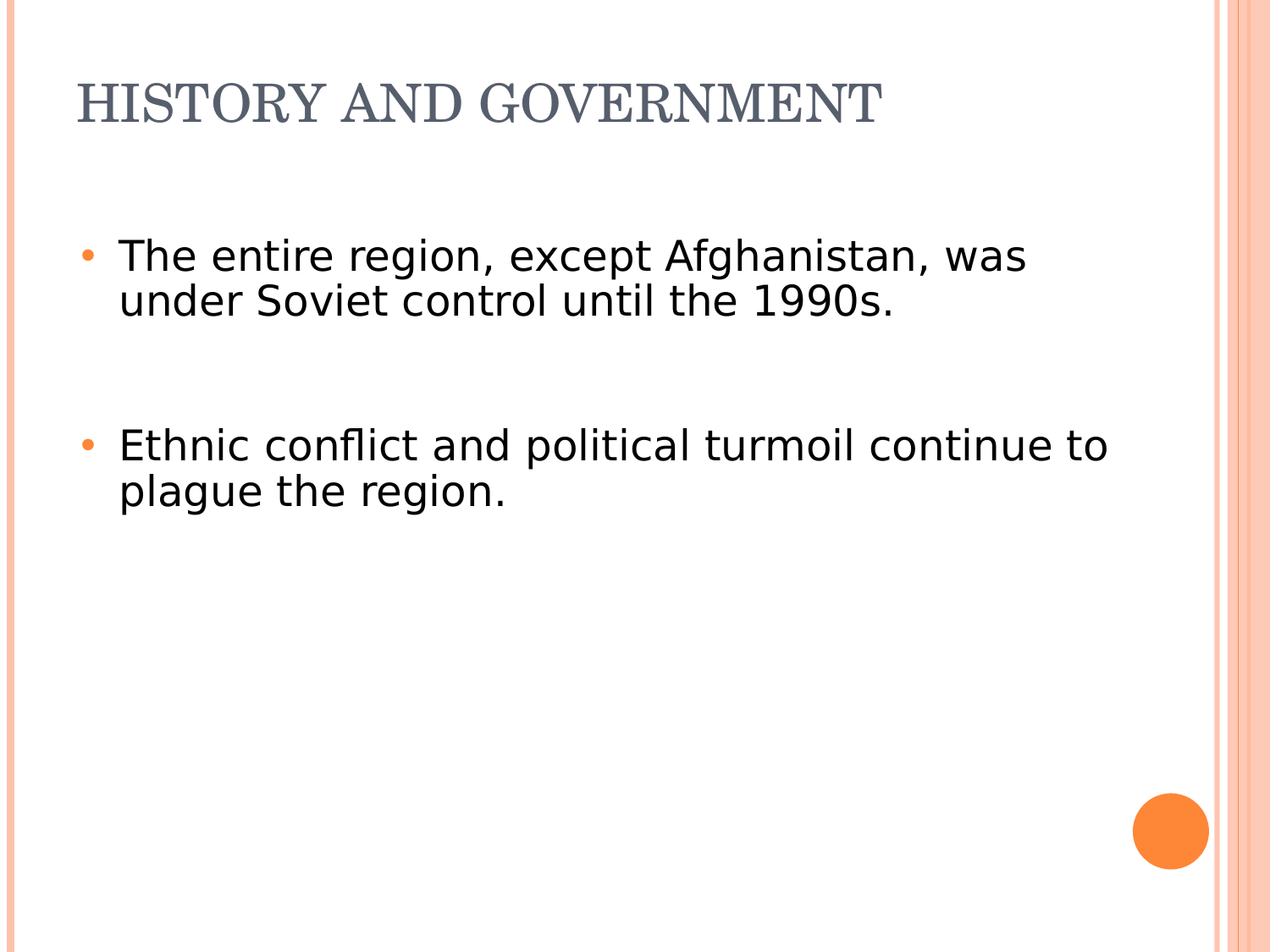

# History and Government
The entire region, except Afghanistan, was under Soviet control until the 1990s.

Ethnic conflict and political turmoil continue to plague the region.